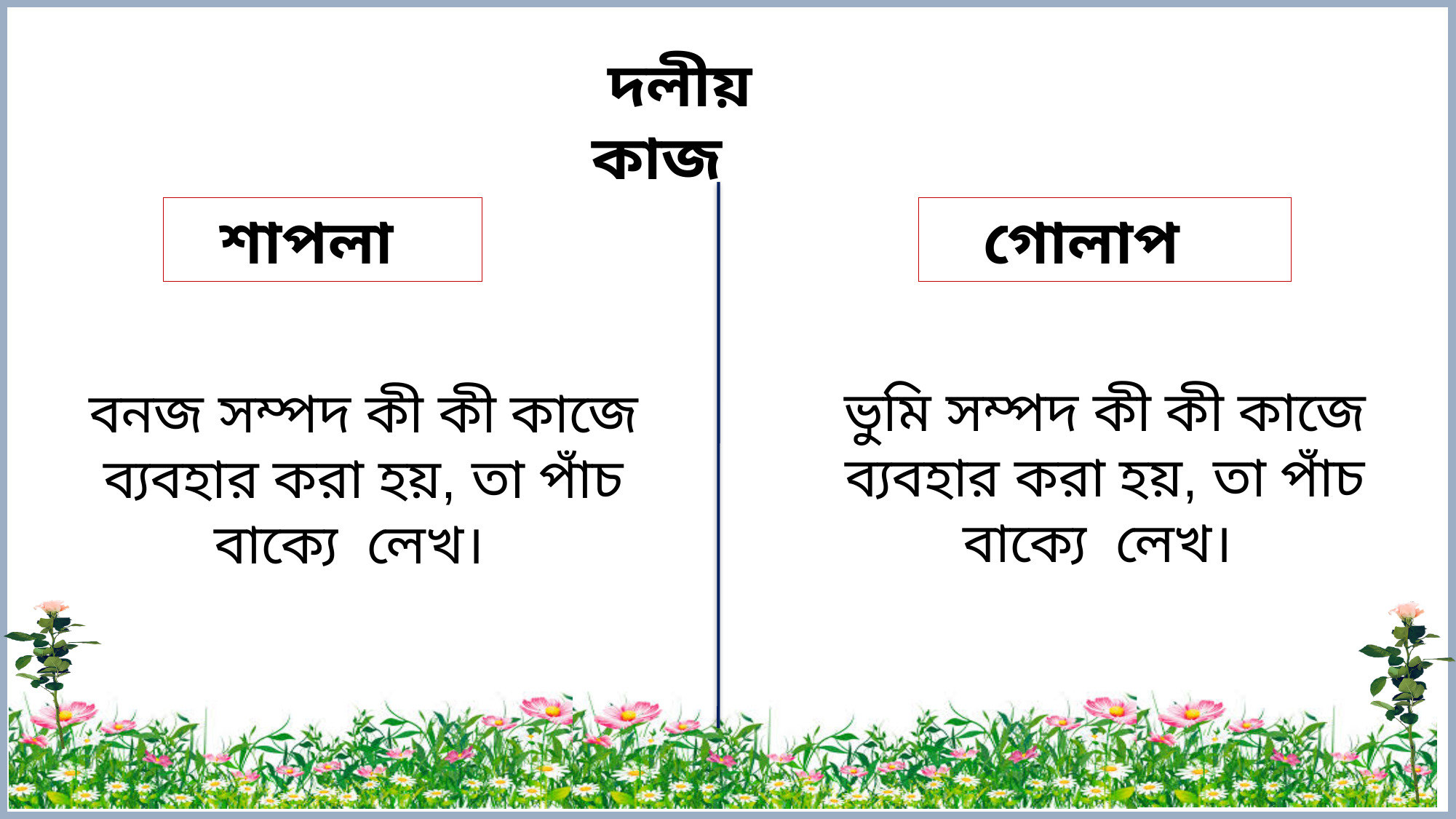

দলীয় কাজ
শাপলা
গোলাপ
ভুমি সম্পদ কী কী কাজে ব্যবহার করা হয়, তা পাঁচ বাক্যে  লেখ।
বনজ সম্পদ কী কী কাজে ব্যবহার করা হয়, তা পাঁচ বাক্যে  লেখ।